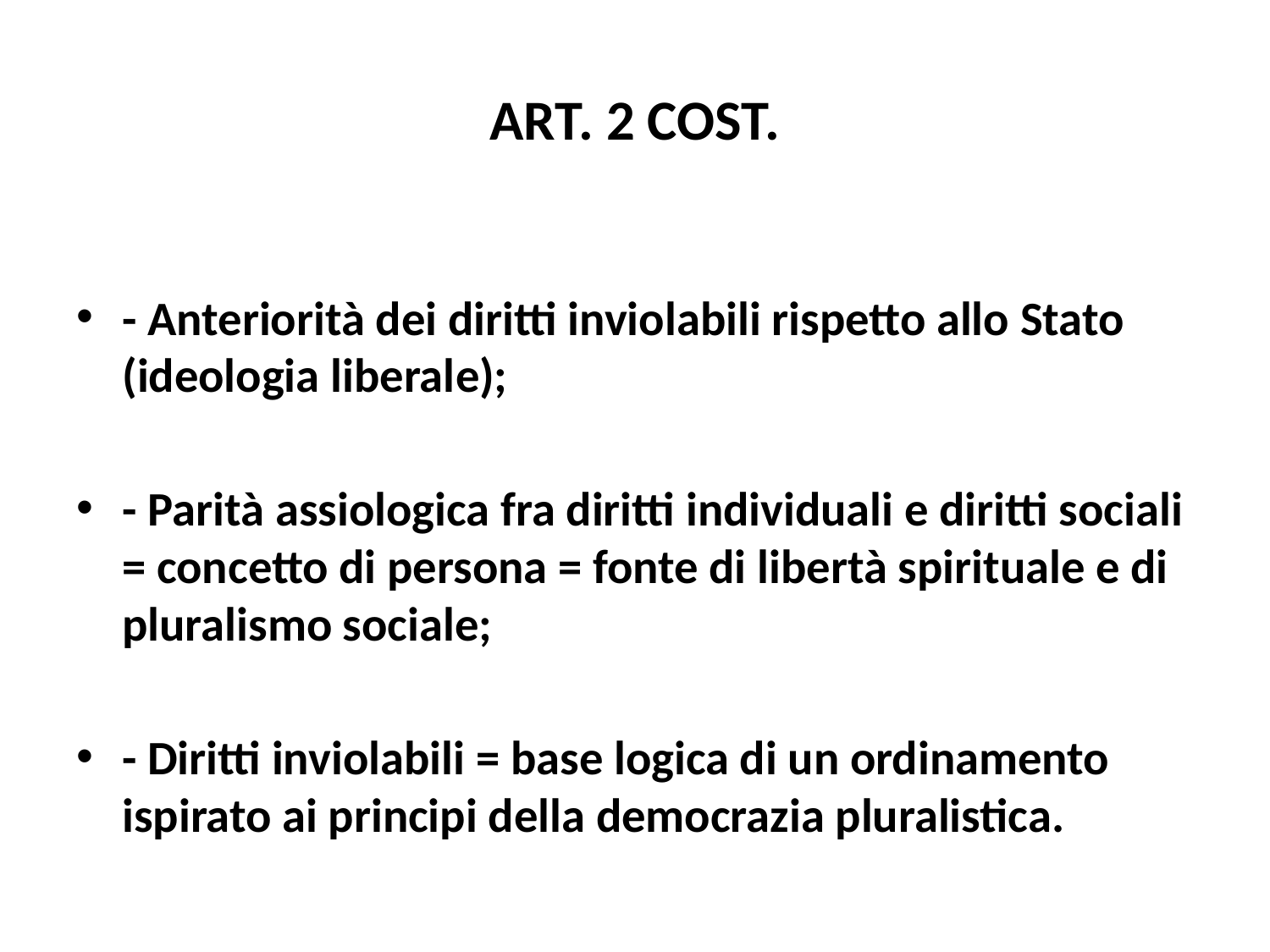

# ART. 2 COST.

- Anteriorità dei diritti inviolabili rispetto allo Stato (ideologia liberale);

- Parità assiologica fra diritti individuali e diritti sociali = concetto di persona = fonte di libertà spirituale e di pluralismo sociale;

- Diritti inviolabili = base logica di un ordinamento ispirato ai principi della democrazia pluralistica.